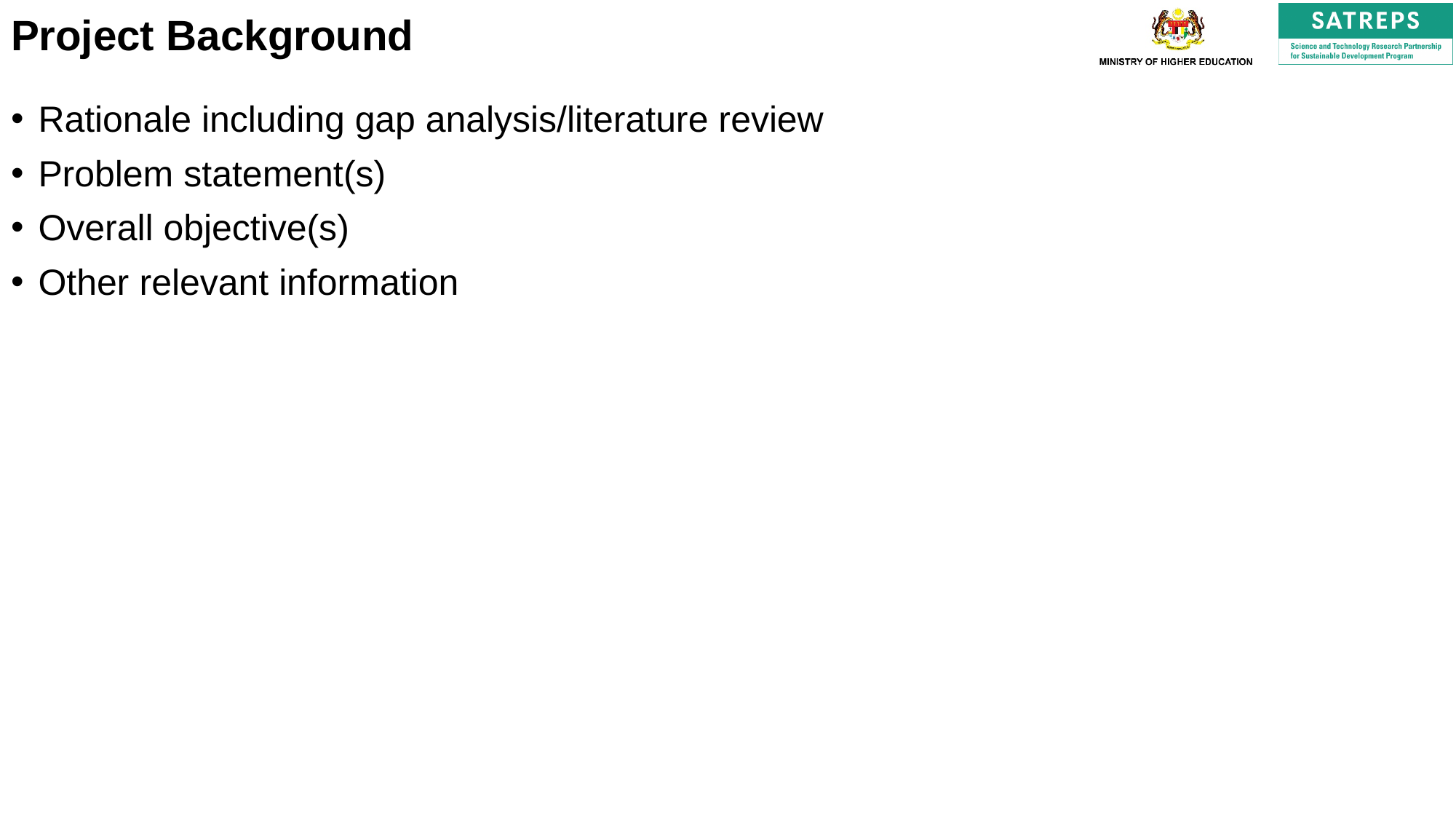

# Project Background
Rationale including gap analysis/literature review
Problem statement(s)
Overall objective(s)
Other relevant information